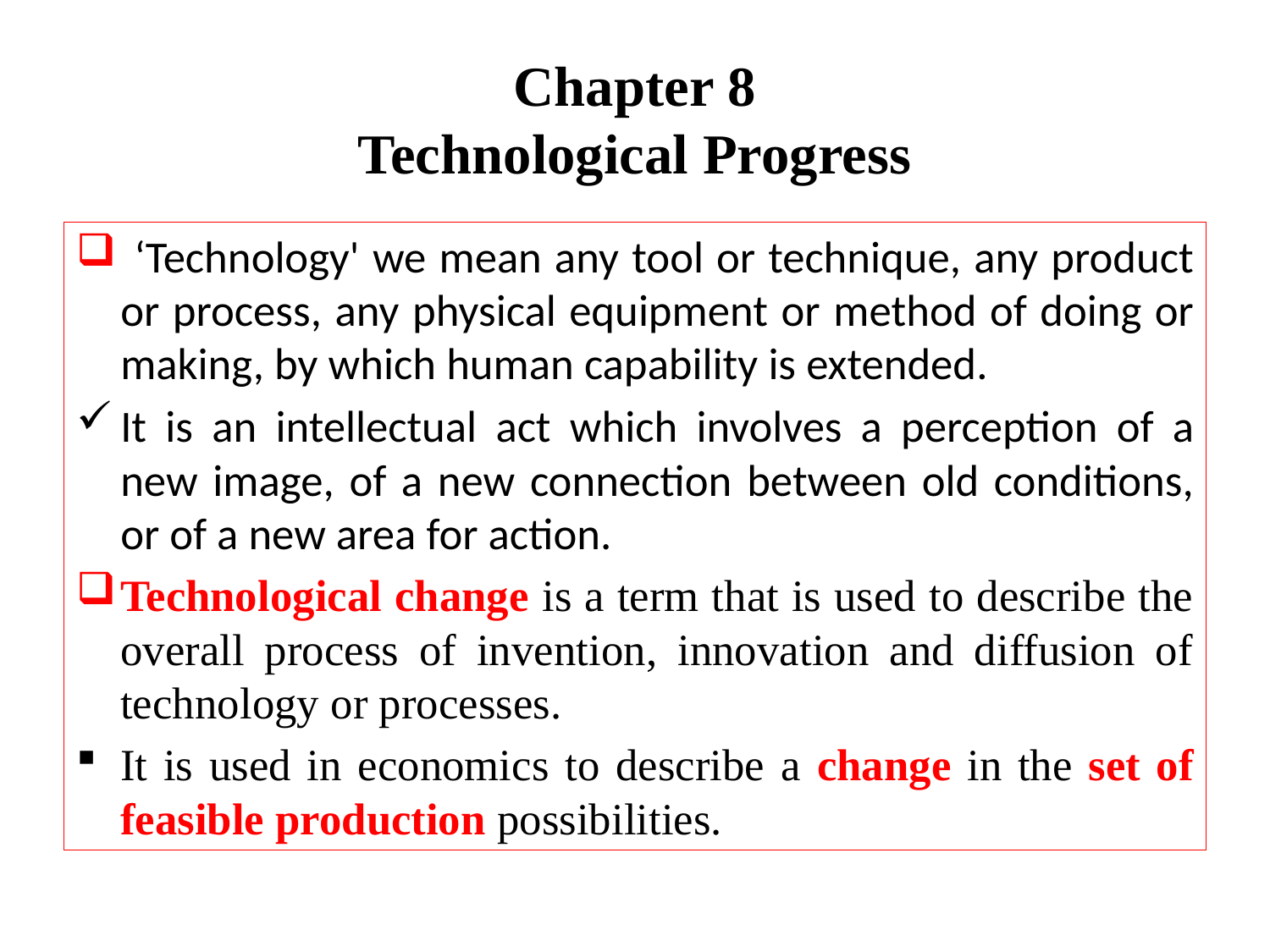

# Chapter 8 Technological Progress
 ‘Techno­logy' we mean any tool or technique, any product or process, any physical equipment or method of doing or making, by which human capability is extended.
It is an intellectual act which involves a perception of a new image, of a new connection between old conditions, or of a new area for action.
Technological change is a term that is used to describe the overall process of invention, innovation and diffusion of technology or processes.
It is used in economics to describe a change in the set of feasible production possibilities.